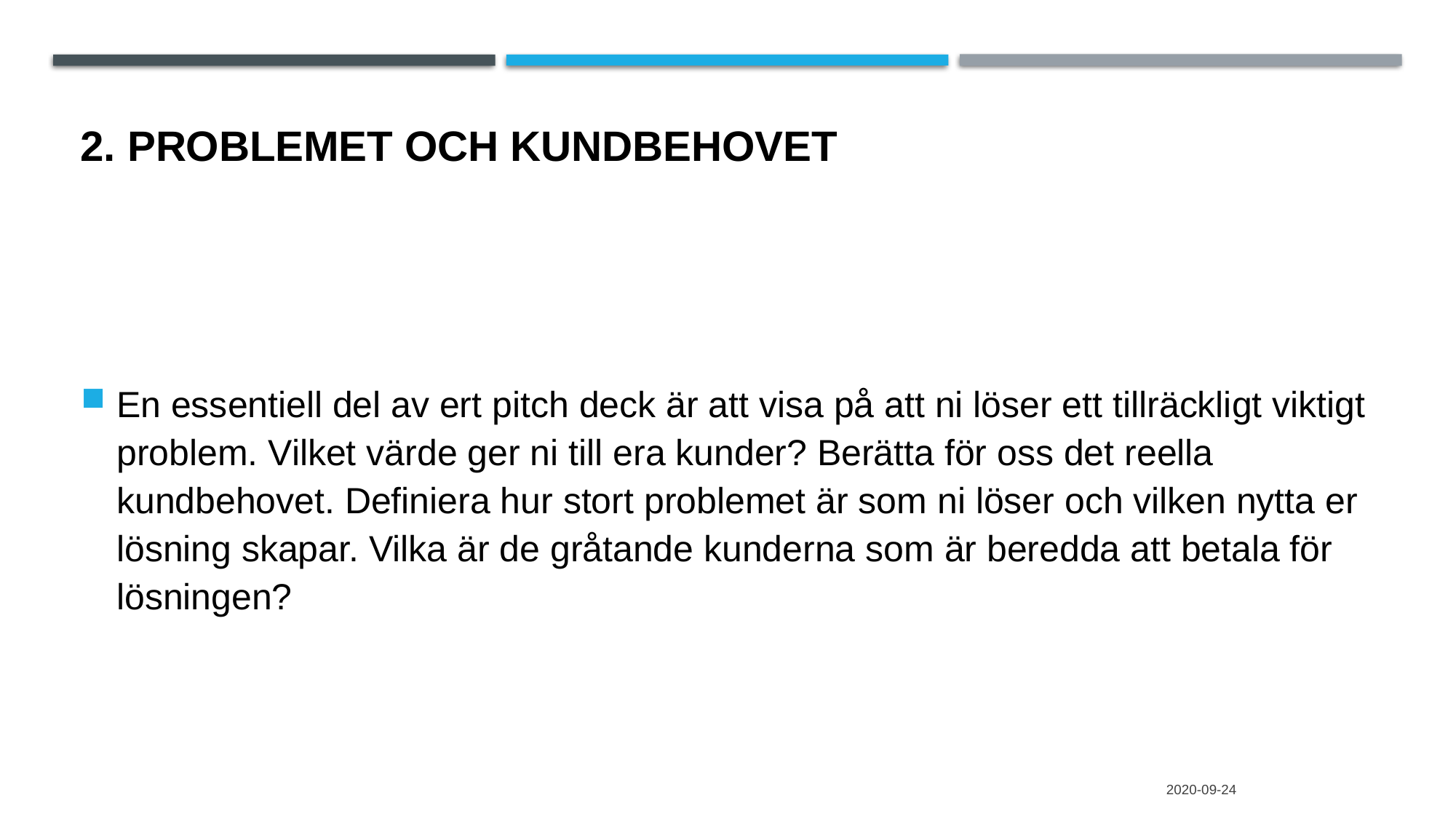

# 2. Problemet och kundbehovet
En essentiell del av ert pitch deck är att visa på att ni löser ett tillräckligt viktigt problem. Vilket värde ger ni till era kunder? Berätta för oss det reella kundbehovet. Definiera hur stort problemet är som ni löser och vilken nytta er lösning skapar. Vilka är de gråtande kunderna som är beredda att betala för lösningen?
2020-09-24